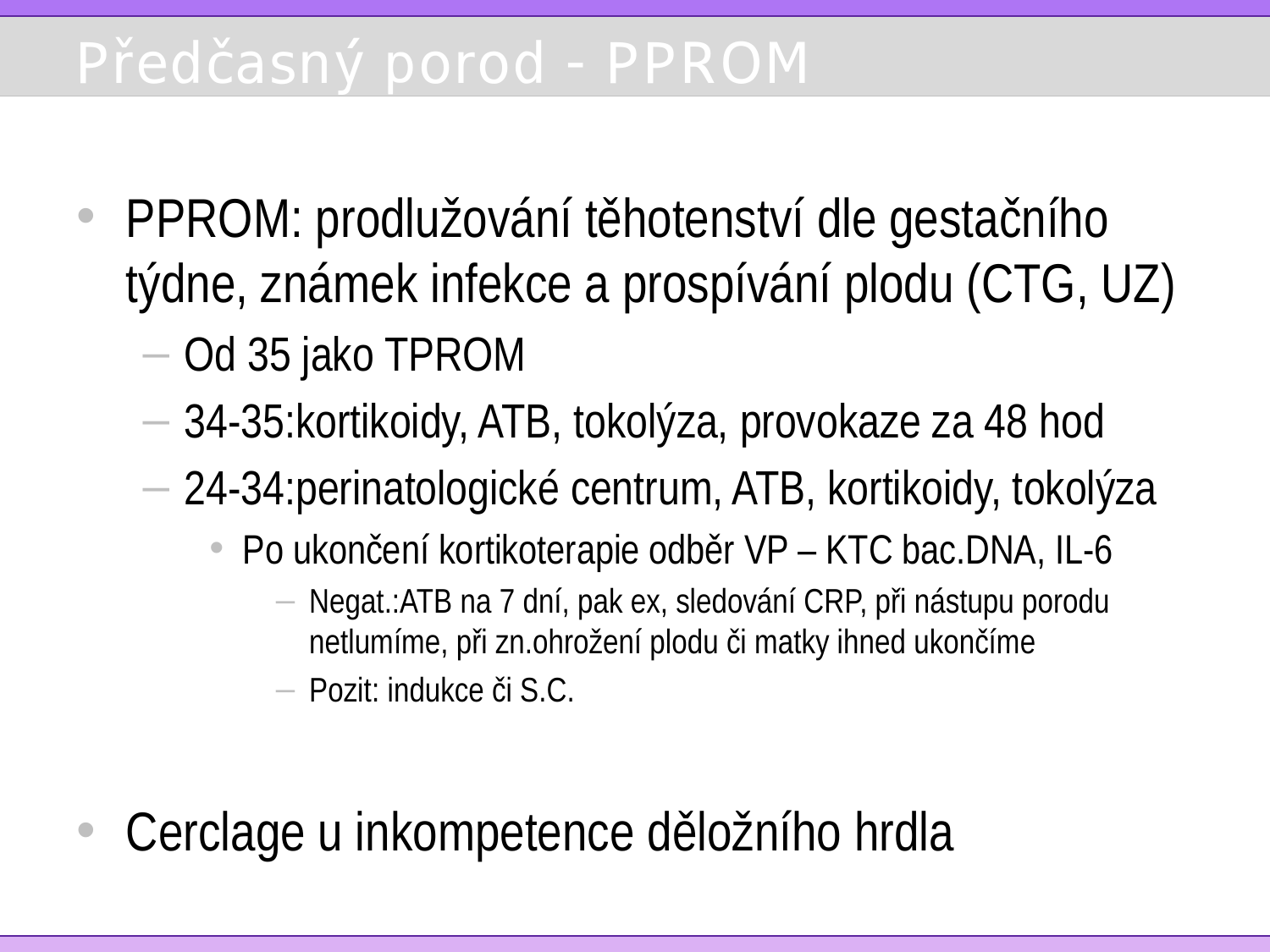

# Předčasný porod - PPROM
PPROM: prodlužování těhotenství dle gestačního týdne, známek infekce a prospívání plodu (CTG, UZ)
Od 35 jako TPROM
34-35:kortikoidy, ATB, tokolýza, provokaze za 48 hod
24-34:perinatologické centrum, ATB, kortikoidy, tokolýza
Po ukončení kortikoterapie odběr VP – KTC bac.DNA, IL-6
Negat.:ATB na 7 dní, pak ex, sledování CRP, při nástupu porodu netlumíme, při zn.ohrožení plodu či matky ihned ukončíme
Pozit: indukce či S.C.

Cerclage u inkompetence děložního hrdla